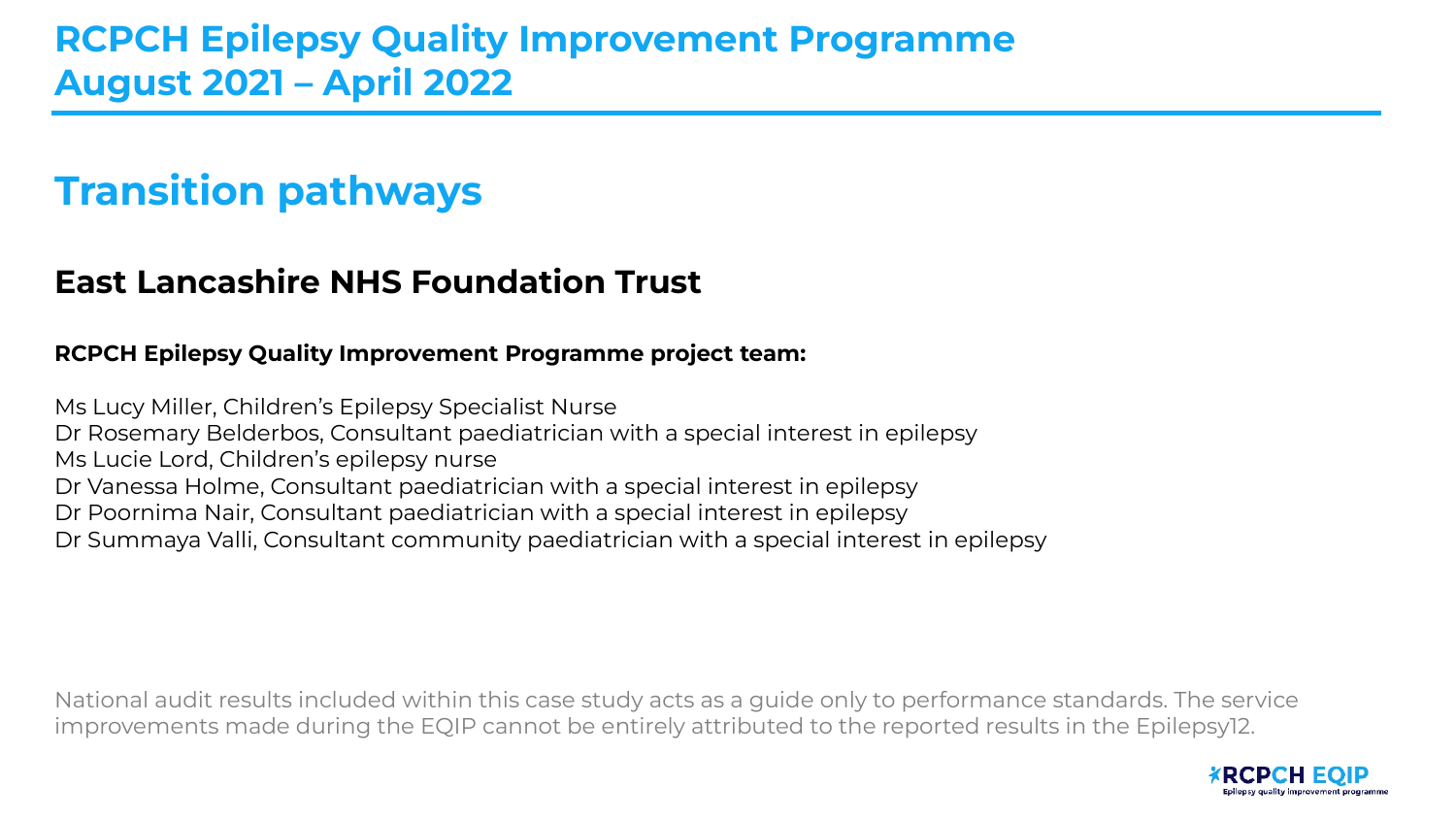

RCPCH Epilepsy Quality Improvement Programme
August 2021 – April 2022

Transition pathways

East Lancashire NHS Foundation Trust

RCPCH Epilepsy Quality Improvement Programme project team:

Ms Lucy Miller, Children’s Epilepsy Specialist Nurse
Dr Rosemary Belderbos, Consultant paediatrician with a special interest in epilepsy
Ms Lucie Lord, Children’s epilepsy nurse
Dr Vanessa Holme, Consultant paediatrician with a special interest in epilepsy
Dr Poornima Nair, Consultant paediatrician with a special interest in epilepsy
Dr Summaya Valli, Consultant community paediatrician with a special interest in epilepsy

National audit results included within this case study acts as a guide only to performance standards. The service improvements made during the EQIP cannot be entirely attributed to the reported results in the Epilepsy12.